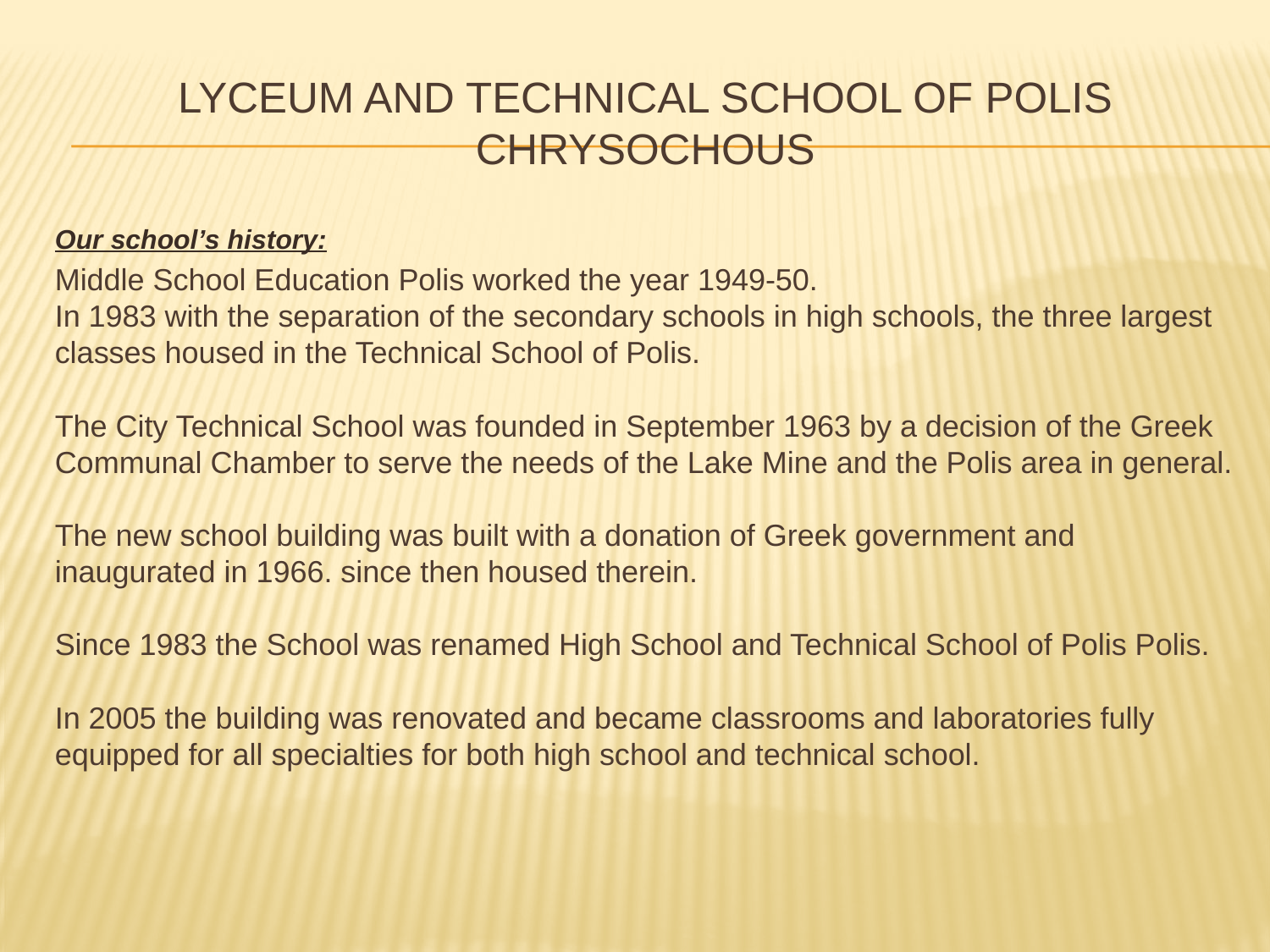

# Lyceum and Technical School of Polis Chrysochous
Our school’s history:
Middle School Education Polis worked the year 1949-50.
In 1983 with the separation of the secondary schools in high schools, the three largest classes housed in the Technical School of Polis.
The City Technical School was founded in September 1963 by a decision of the Greek Communal Chamber to serve the needs of the Lake Mine and the Polis area in general.
The new school building was built with a donation of Greek government and inaugurated in 1966. since then housed therein.
Since 1983 the School was renamed High School and Technical School of Polis Polis.
In 2005 the building was renovated and became classrooms and laboratories fully equipped for all specialties for both high school and technical school.